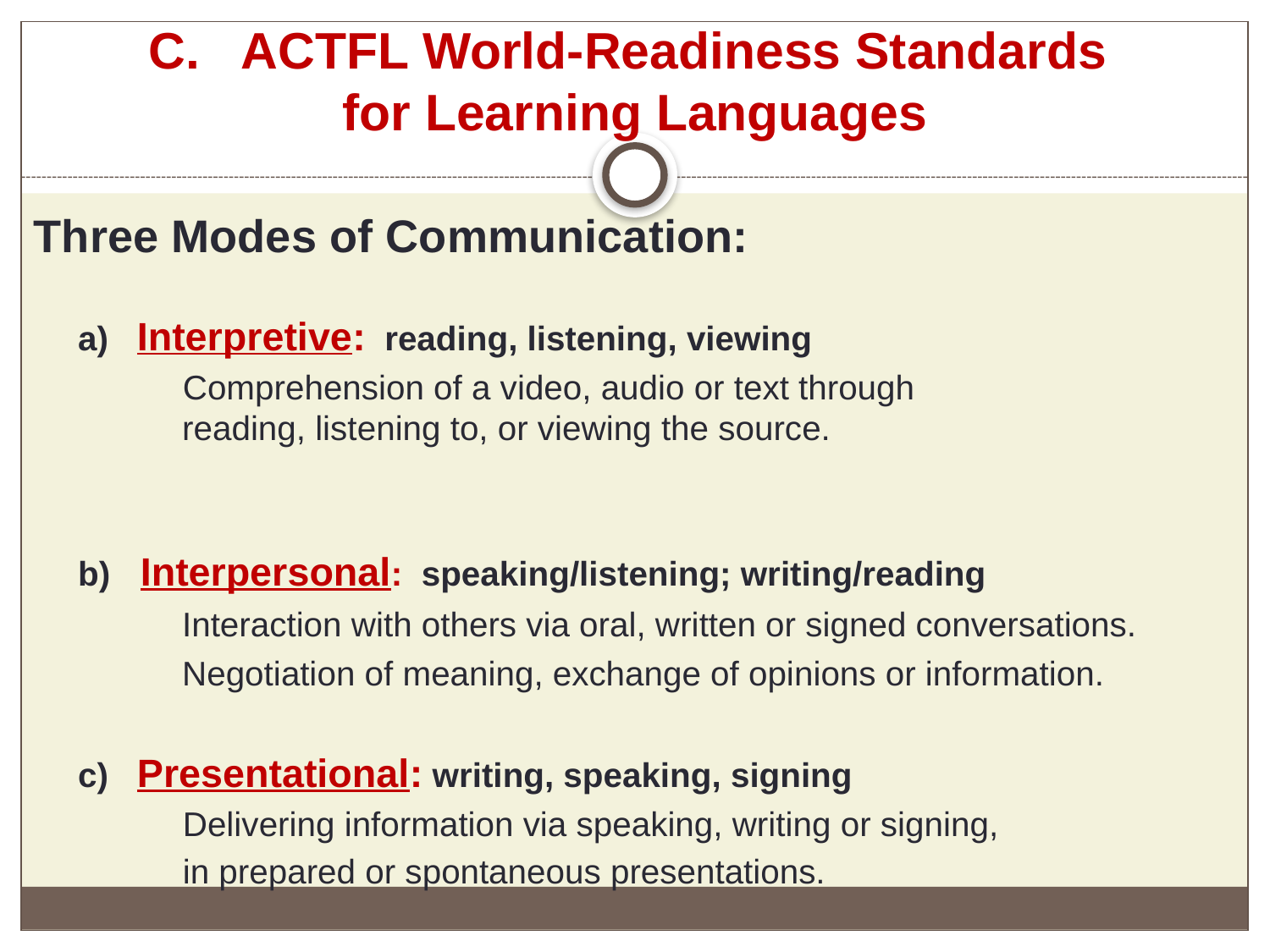

# C.   ACTFL World-Readiness Standards for Learning Languages
Three Modes of Communication:
a)   Interpretive:  reading, listening, viewing
           Comprehension of a video, audio or text through
           reading, listening to, or viewing the source.
b)   Interpersonal:  speaking/listening; writing/reading
           Interaction with others via oral, written or signed conversations.
           Negotiation of meaning, exchange of opinions or information.

c)   Presentational: writing, speaking, signing
           Delivering information via speaking, writing or signing,
           in prepared or spontaneous presentations.